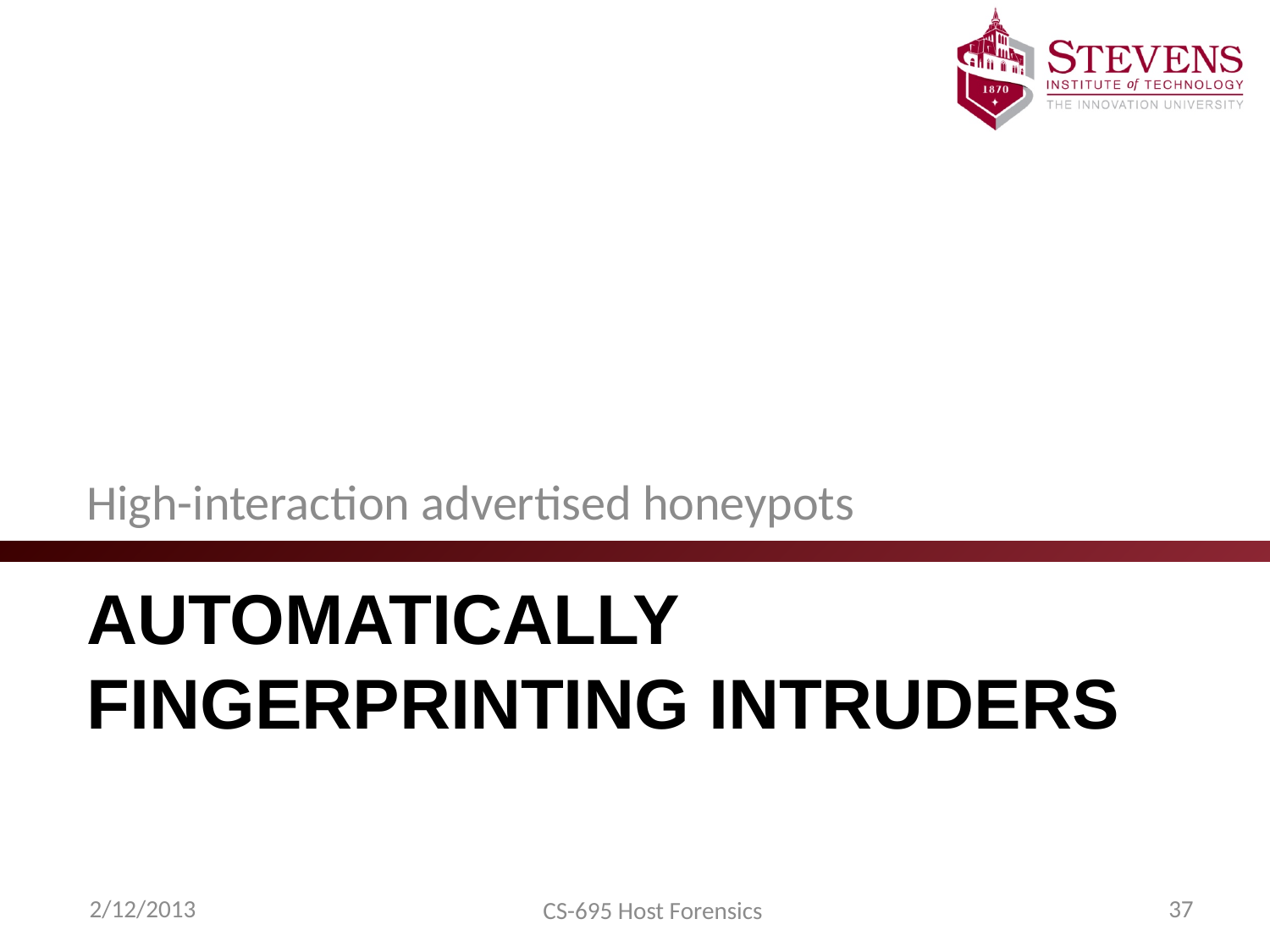

High-interaction advertised honeypots
# Automatically fingerprinting intruders
2/12/2013
37
CS-695 Host Forensics